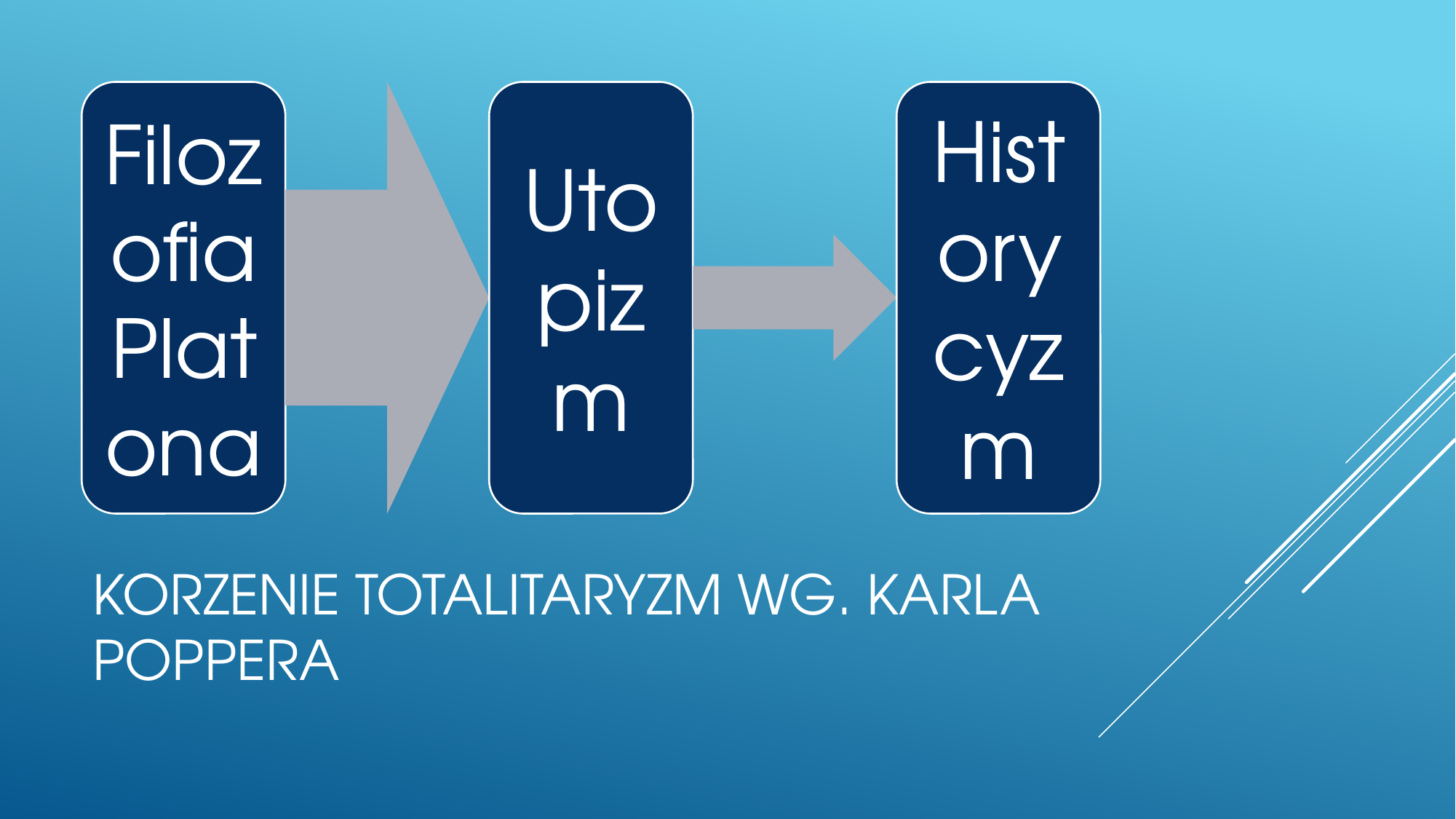

Filozofia Platona
Utopizm
Historycyzm
# Korzenie totalitaryzm wg. Karla Poppera